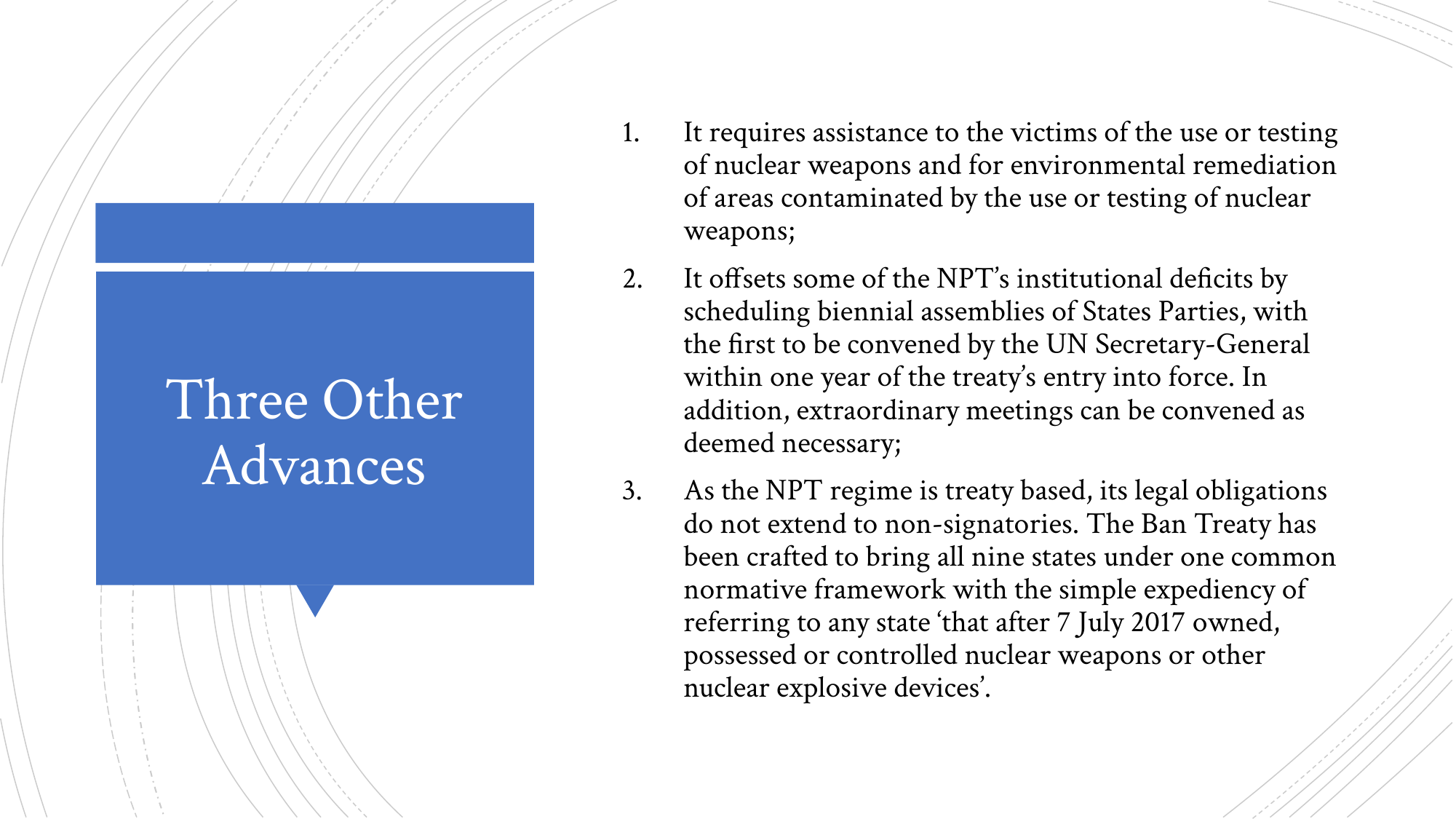

It requires assistance to the victims of the use or testing of nuclear weapons and for environmental remediation of areas contaminated by the use or testing of nuclear weapons;
It offsets some of the NPT’s institutional deficits by scheduling biennial assemblies of States Parties, with the first to be convened by the UN Secretary-General within one year of the treaty’s entry into force. In addition, extraordinary meetings can be convened as deemed necessary;
As the NPT regime is treaty based, its legal obligations do not extend to non-signatories. The Ban Treaty has been crafted to bring all nine states under one common normative framework with the simple expediency of referring to any state ‘that after 7 July 2017 owned, possessed or controlled nuclear weapons or other nuclear explosive devices’.

# Three Other Advances